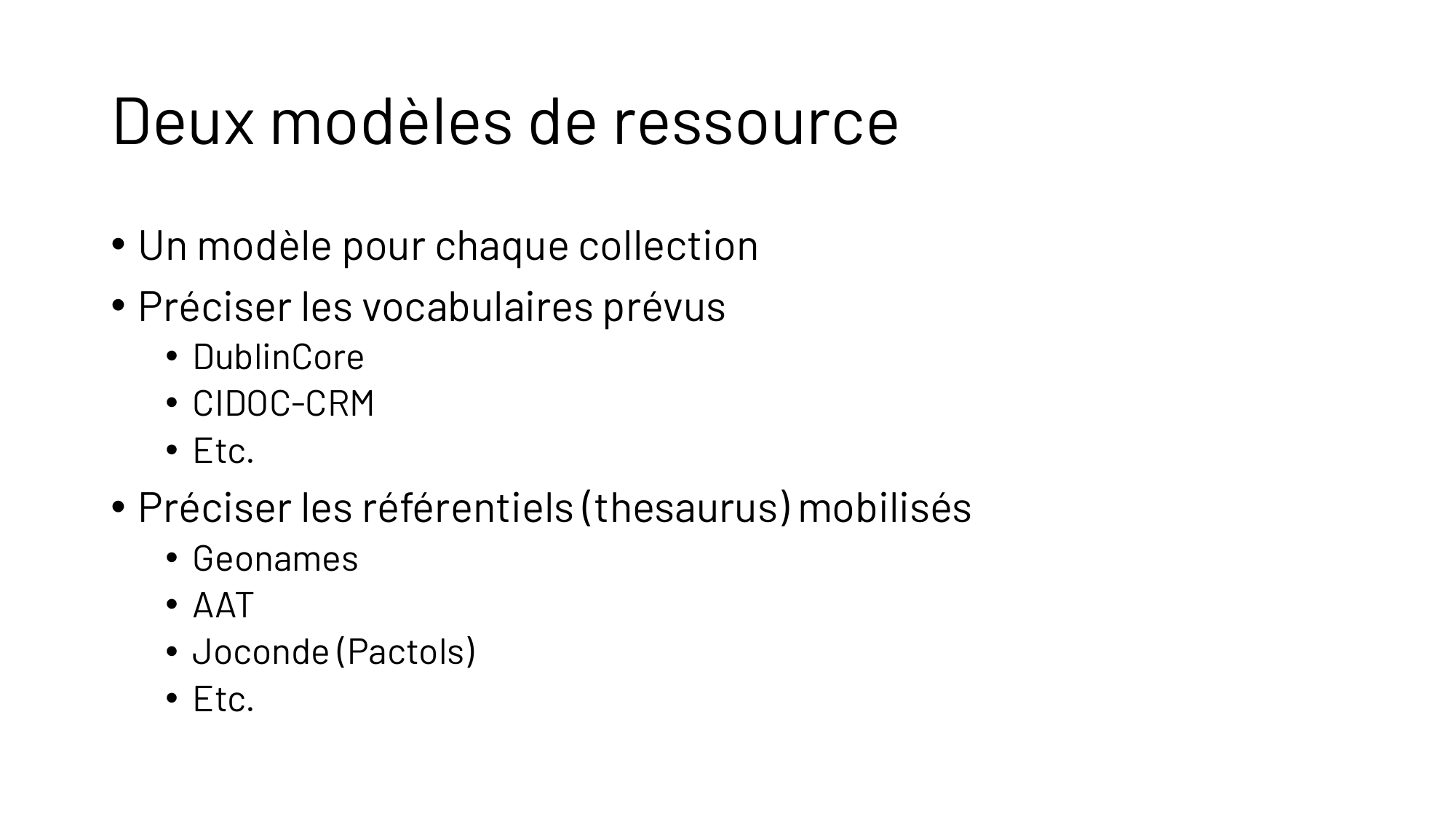

# Deux modèles de ressource
Un modèle pour chaque collection
Préciser les vocabulaires prévus
DublinCore
CIDOC-CRM
Etc.
Préciser les référentiels (thesaurus) mobilisés
Geonames
AAT
Joconde (Pactols)
Etc.